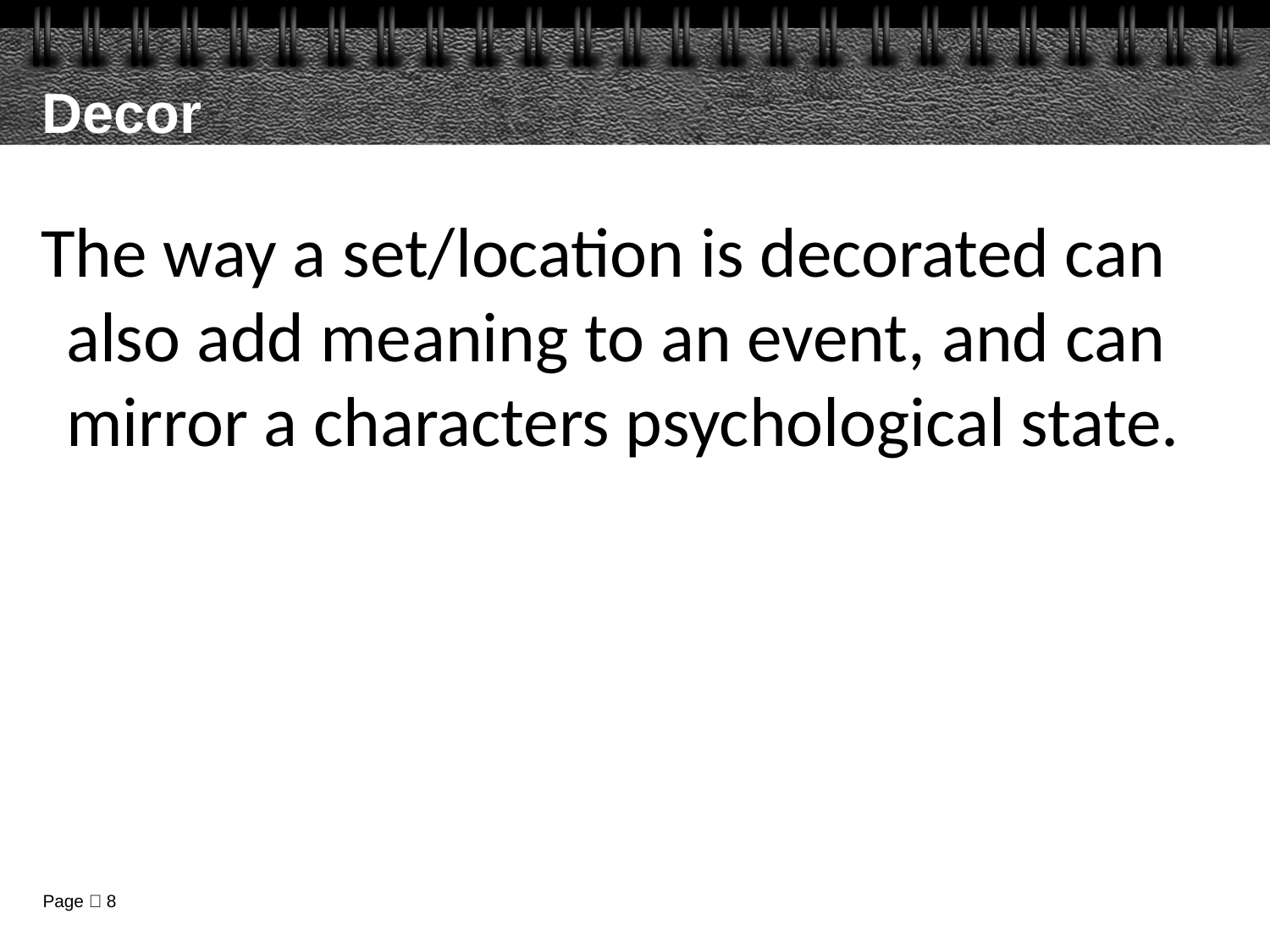

# Decor
The way a set/location is decorated can also add meaning to an event, and can mirror a characters psychological state.